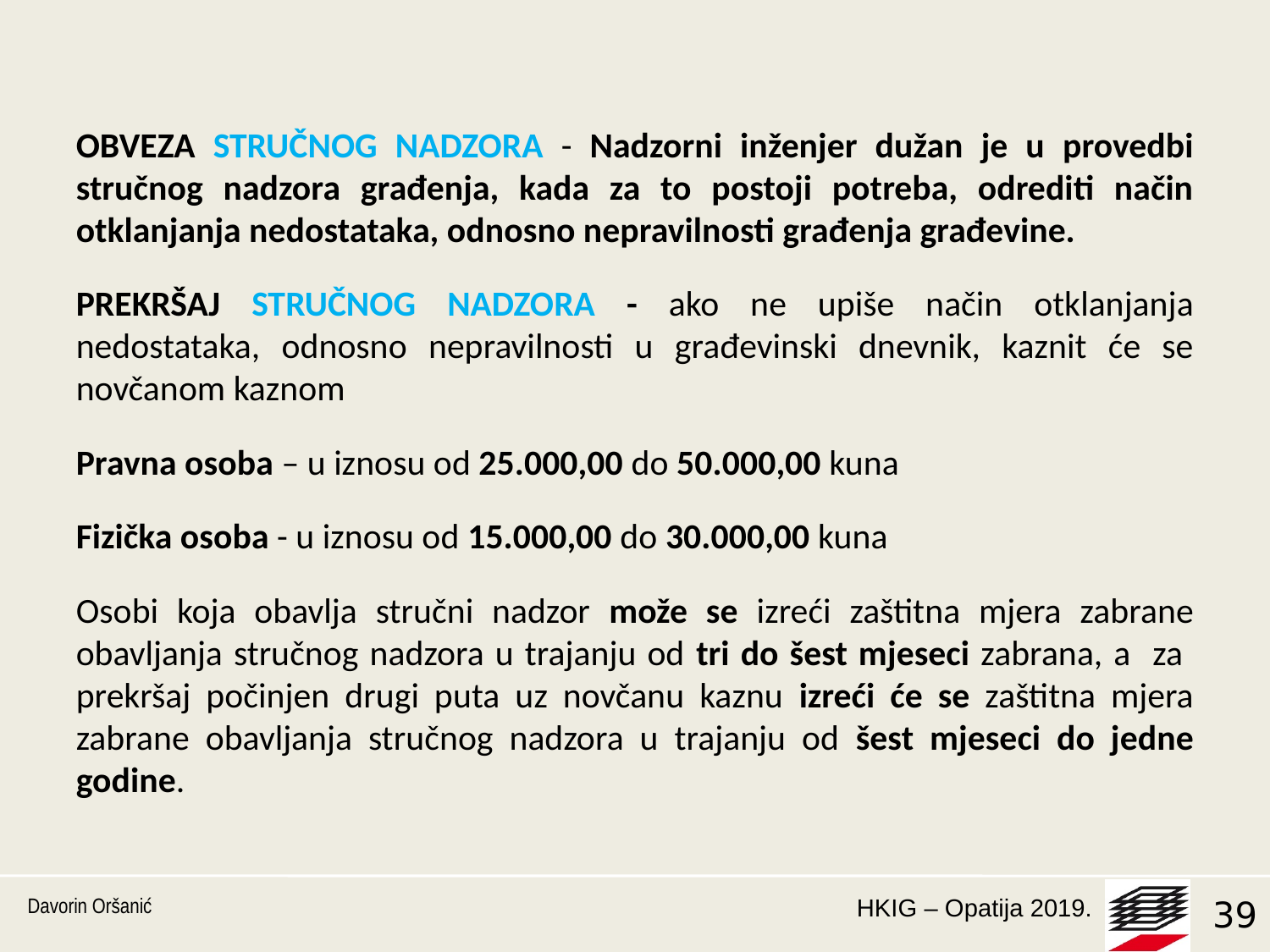

#
OBVEZA STRUČNOG NADZORA - Nadzorni inženjer dužan je u provedbi stručnog nadzora građenja, kada za to postoji potreba, odrediti način otklanjanja nedostataka, odnosno nepravilnosti građenja građevine.

PREKRŠAJ STRUČNOG NADZORA - ako ne upiše način otklanjanja nedostataka, odnosno nepravilnosti u građevinski dnevnik, kaznit će se novčanom kaznom

Pravna osoba – u iznosu od 25.000,00 do 50.000,00 kuna

Fizička osoba - u iznosu od 15.000,00 do 30.000,00 kuna

Osobi koja obavlja stručni nadzor može se izreći zaštitna mjera zabrane obavljanja stručnog nadzora u trajanju od tri do šest mjeseci zabrana, a  za  prekršaj počinjen drugi puta uz novčanu kaznu izreći će se zaštitna mjera zabrane obavljanja stručnog nadzora u trajanju od šest mjeseci do jedne godine.

Davorin Oršanić
39